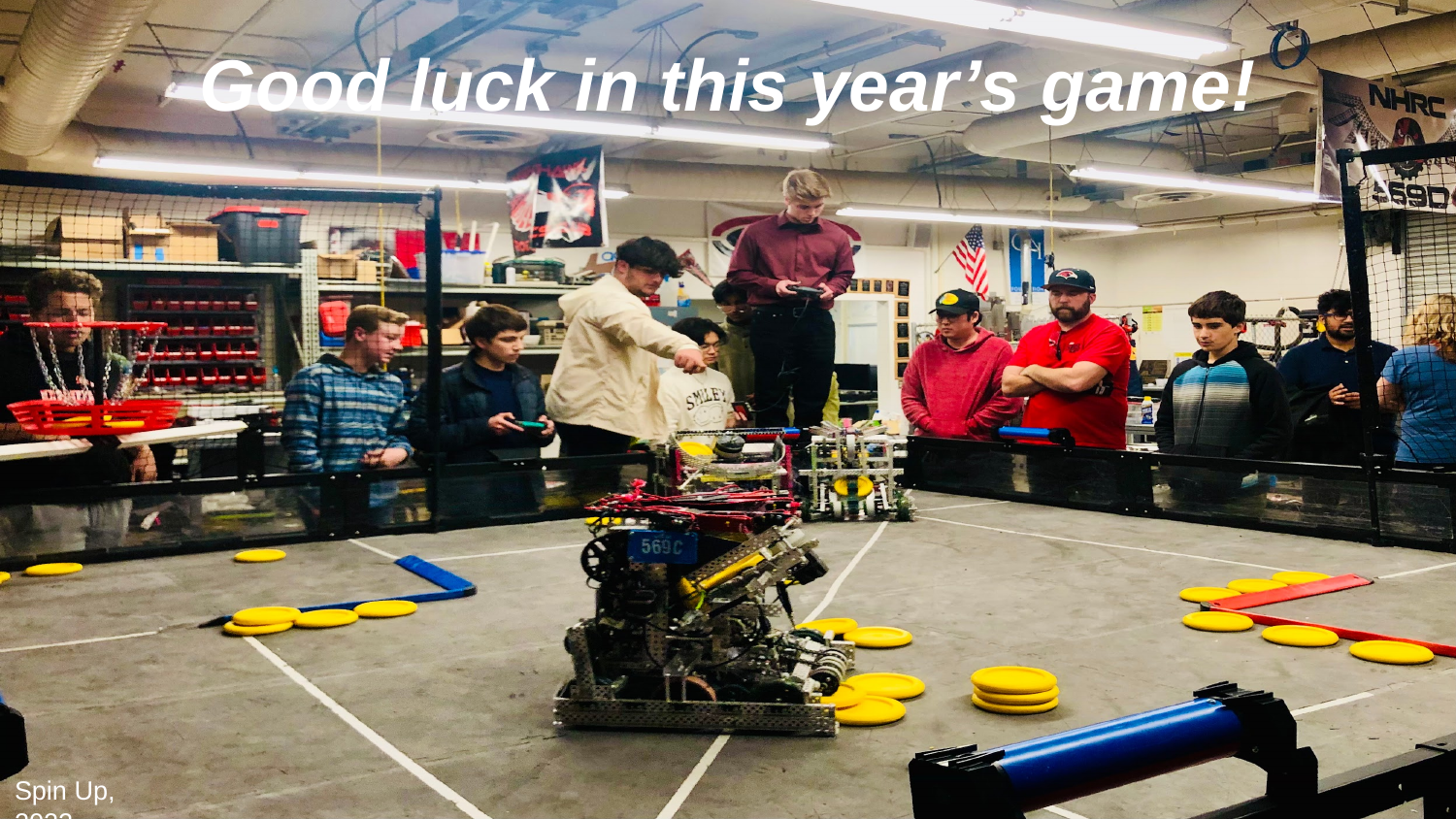

Good luck in this year’s game!
Spin Up, 2022